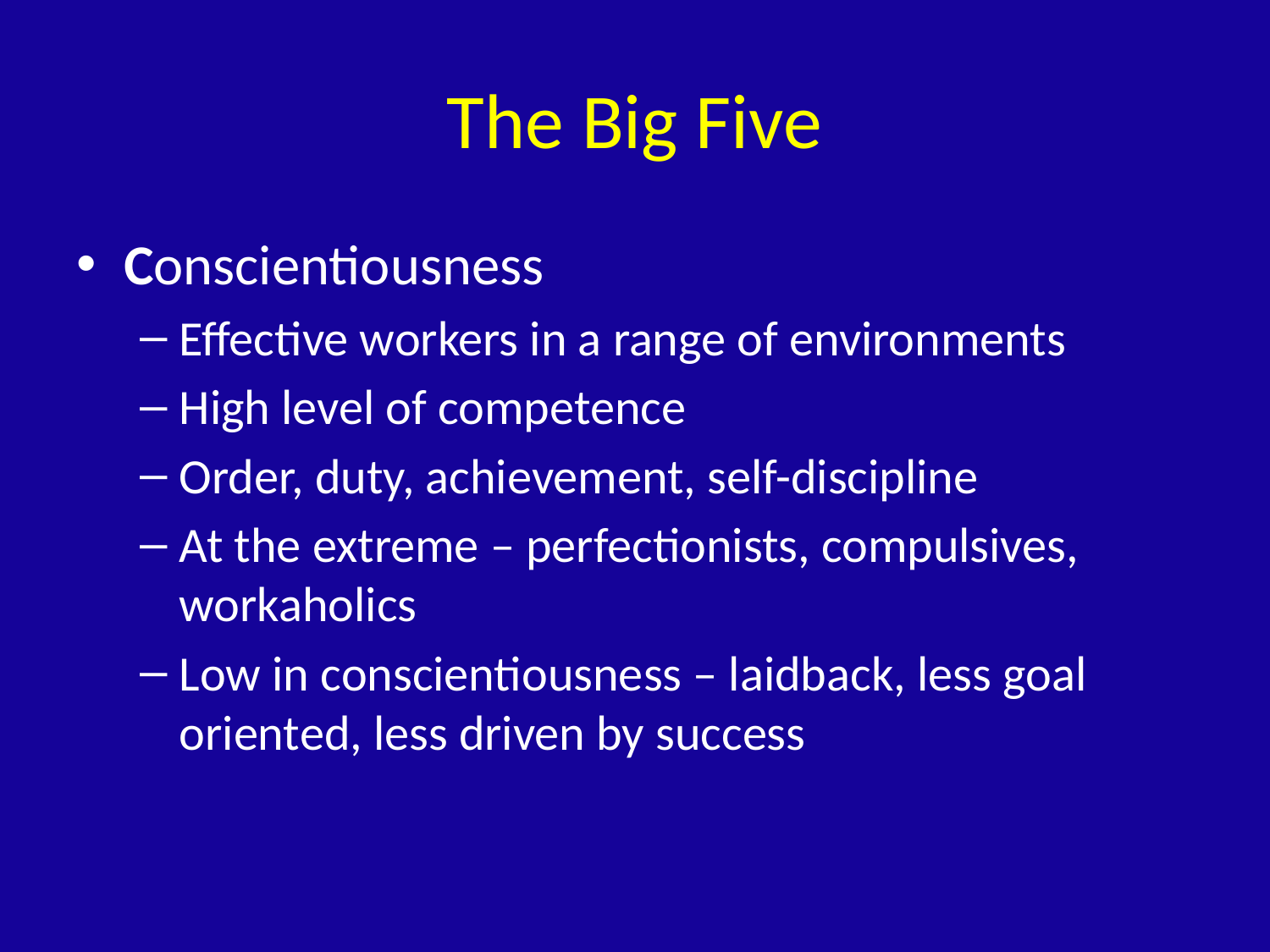

# The Big Five
Conscientiousness
Effective workers in a range of environments
High level of competence
Order, duty, achievement, self-discipline
At the extreme – perfectionists, compulsives, workaholics
Low in conscientiousness – laidback, less goal oriented, less driven by success